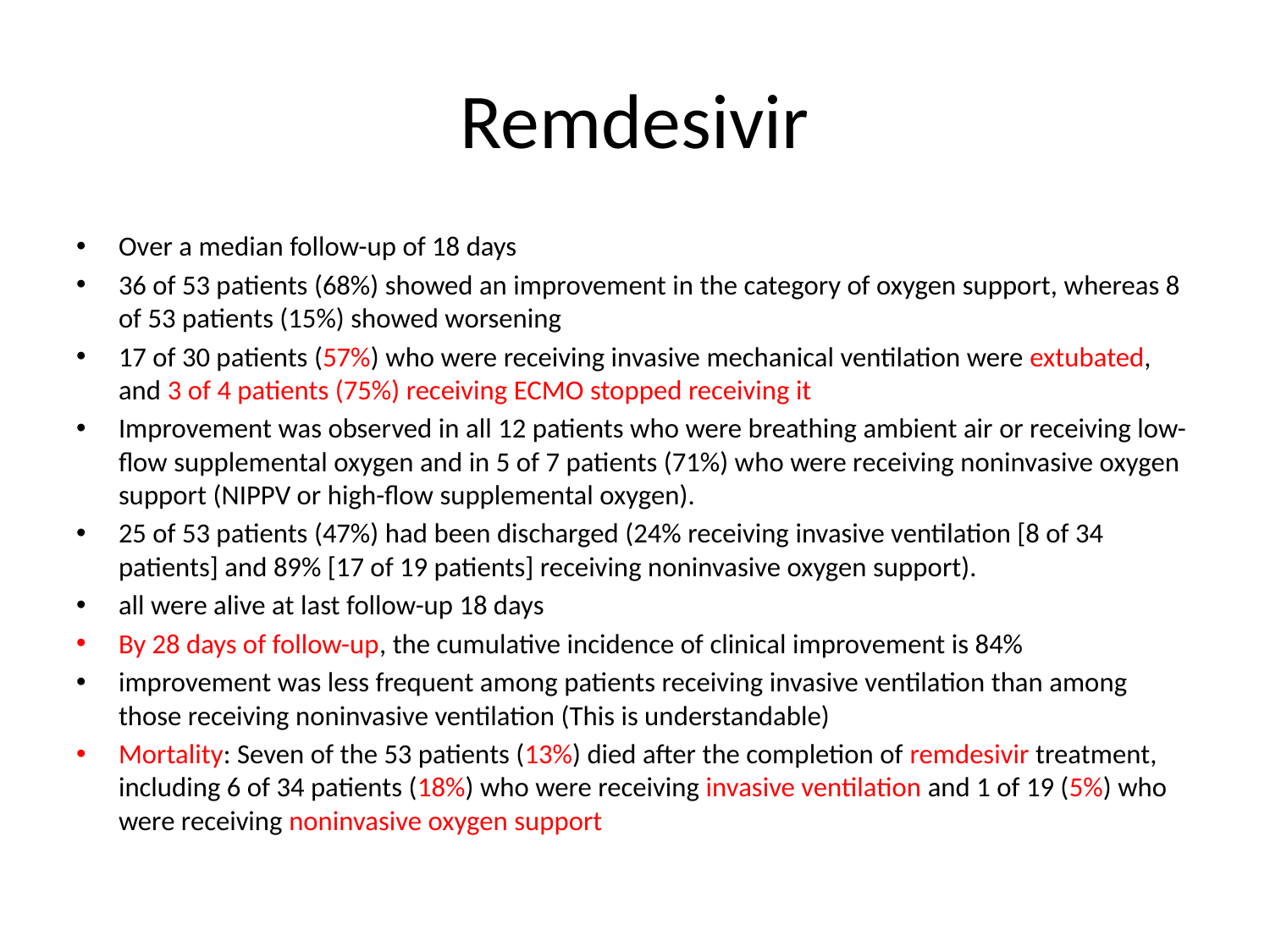

# Remdesivir
Over a median follow-up of 18 days
36 of 53 patients (68%) showed an improvement in the category of oxygen support, whereas 8 of 53 patients (15%) showed worsening
17 of 30 patients (57%) who were receiving invasive mechanical ventilation were extubated, and 3 of 4 patients (75%) receiving ECMO stopped receiving it
Improvement was observed in all 12 patients who were breathing ambient air or receiving low-flow supplemental oxygen and in 5 of 7 patients (71%) who were receiving noninvasive oxygen support (NIPPV or high-flow supplemental oxygen).
25 of 53 patients (47%) had been discharged (24% receiving invasive ventilation [8 of 34 patients] and 89% [17 of 19 patients] receiving noninvasive oxygen support).
all were alive at last follow-up 18 days
By 28 days of follow-up, the cumulative incidence of clinical improvement is 84%
improvement was less frequent among patients receiving invasive ventilation than among those receiving noninvasive ventilation (This is understandable)
Mortality: Seven of the 53 patients (13%) died after the completion of remdesivir treatment, including 6 of 34 patients (18%) who were receiving invasive ventilation and 1 of 19 (5%) who were receiving noninvasive oxygen support